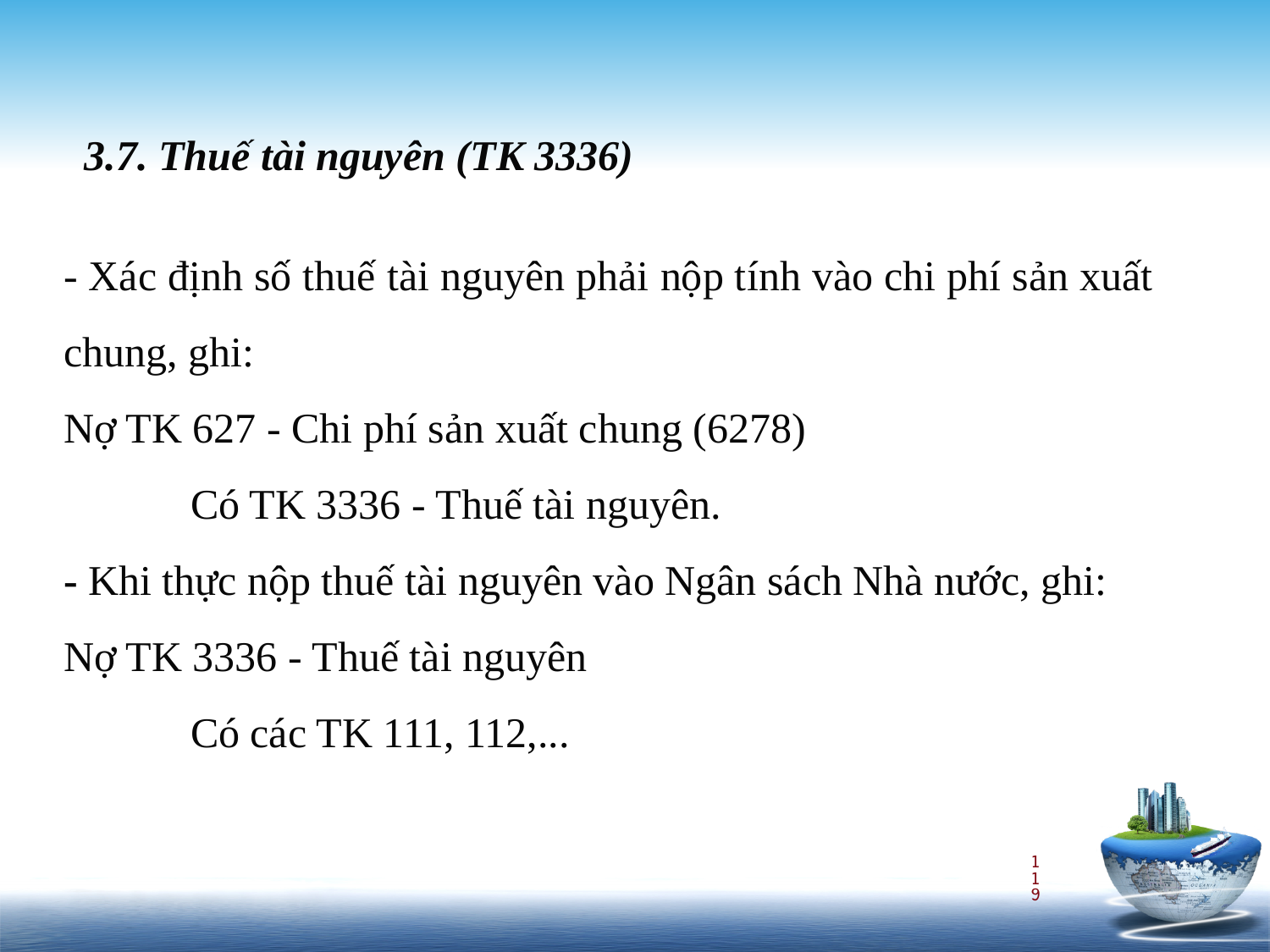

3.7. Thuế tài nguyên (TK 3336)
- Xác định số thuế tài nguyên phải nộp tính vào chi phí sản xuất chung, ghi:
Nợ TK 627 - Chi phí sản xuất chung (6278)
	Có TK 3336 - Thuế tài nguyên.
- Khi thực nộp thuế tài nguyên vào Ngân sách Nhà nước, ghi:
Nợ TK 3336 - Thuế tài nguyên
	Có các TK 111, 112,...
119